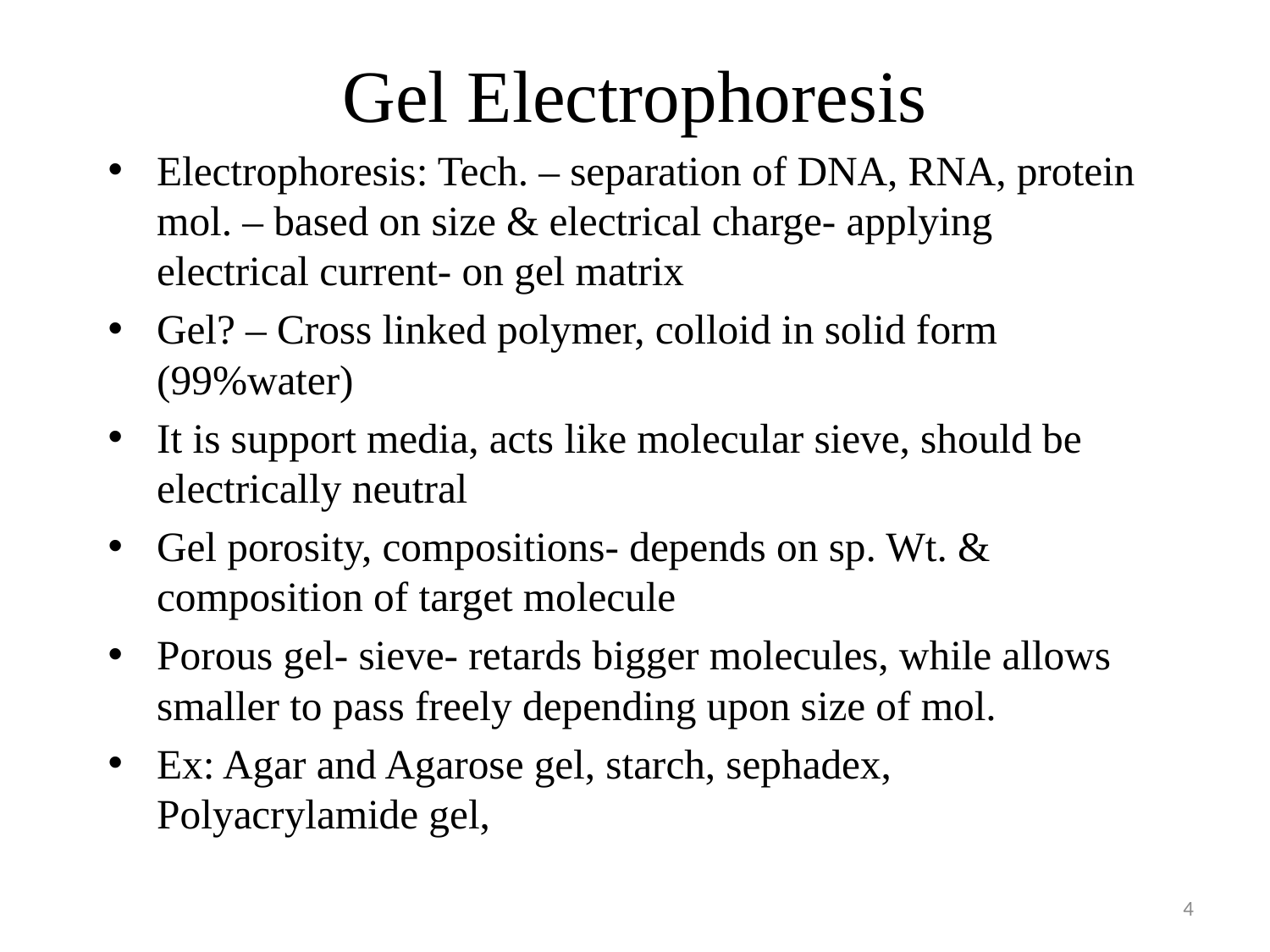

# Gel Electrophoresis
Electrophoresis: Tech. – separation of DNA, RNA, protein mol. – based on size & electrical charge- applying electrical current- on gel matrix
Gel? – Cross linked polymer, colloid in solid form (99%water)
It is support media, acts like molecular sieve, should be electrically neutral
Gel porosity, compositions- depends on sp. Wt. & composition of target molecule
Porous gel- sieve- retards bigger molecules, while allows smaller to pass freely depending upon size of mol.
Ex: Agar and Agarose gel, starch, sephadex, Polyacrylamide gel,

4